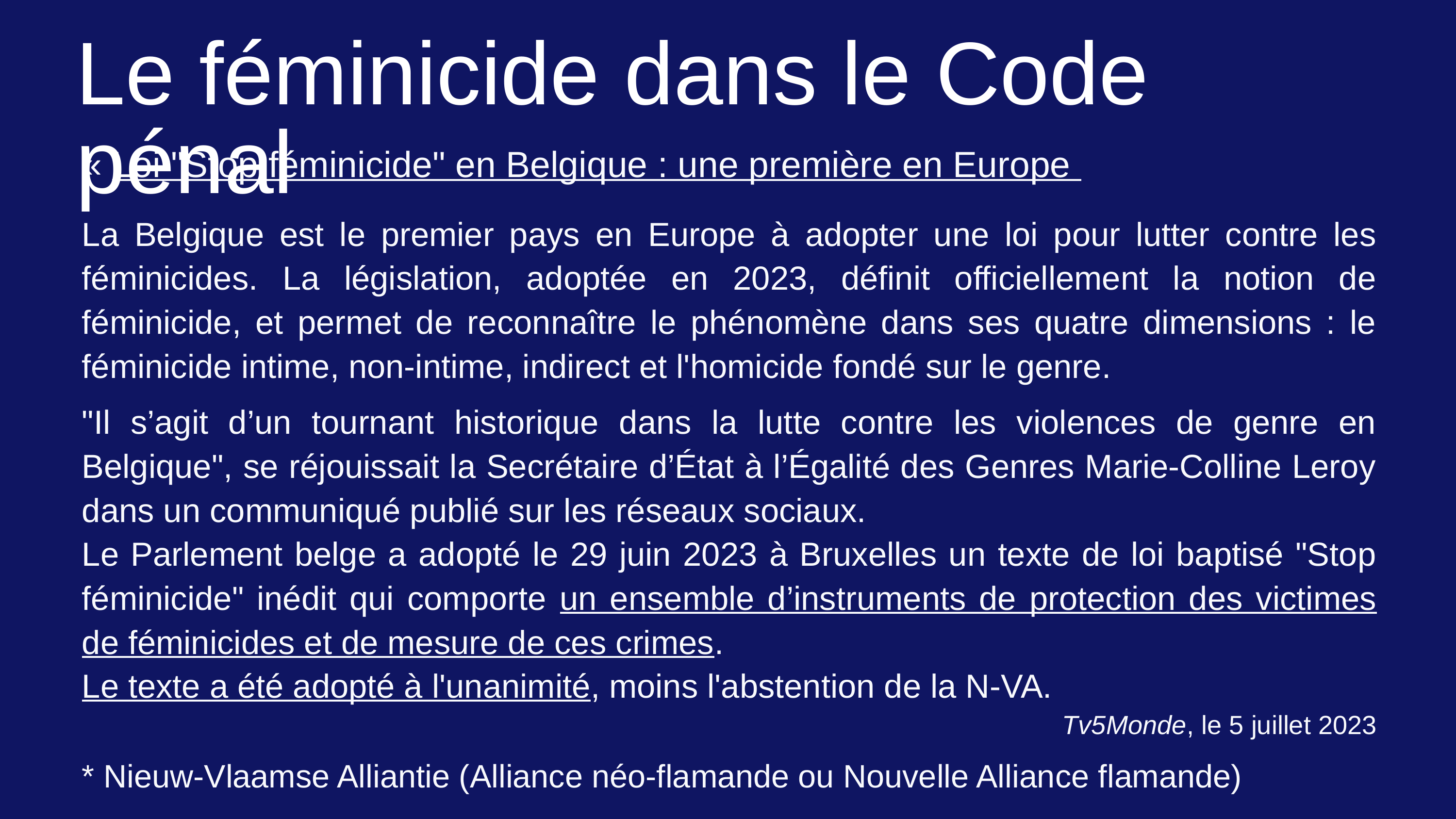

Le féminicide dans le Code pénal
« Loi "Stop féminicide" en Belgique : une première en Europe
La Belgique est le premier pays en Europe à adopter une loi pour lutter contre les féminicides. La législation, adoptée en 2023, définit officiellement la notion de féminicide, et permet de reconnaître le phénomène dans ses quatre dimensions : le féminicide intime, non-intime, indirect et l'homicide fondé sur le genre.
"Il s’agit d’un tournant historique dans la lutte contre les violences de genre en Belgique", se réjouissait la Secrétaire d’État à l’Égalité des Genres Marie-Colline Leroy dans un communiqué publié sur les réseaux sociaux.
Le Parlement belge a adopté le 29 juin 2023 à Bruxelles un texte de loi baptisé "Stop féminicide" inédit qui comporte un ensemble d’instruments de protection des victimes de féminicides et de mesure de ces crimes.
Le texte a été adopté à l'unanimité, moins l'abstention de la N-VA.
Tv5Monde, le 5 juillet 2023
* Nieuw-Vlaamse Alliantie (Alliance néo-flamande ou Nouvelle Alliance flamande)